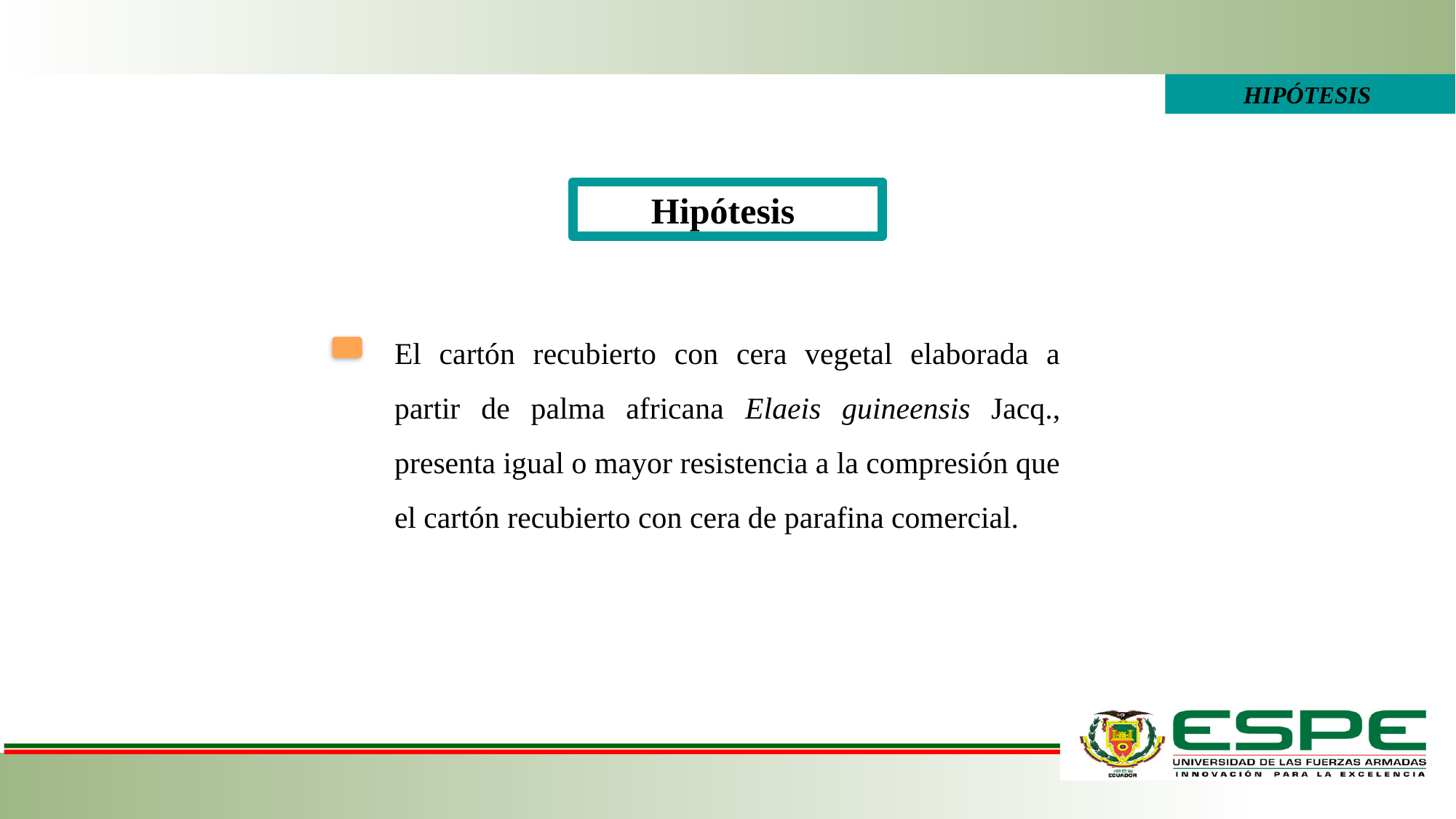

HIPÓTESIS
Hipótesis
El cartón recubierto con cera vegetal elaborada a partir de palma africana Elaeis guineensis Jacq., presenta igual o mayor resistencia a la compresión que el cartón recubierto con cera de parafina comercial.